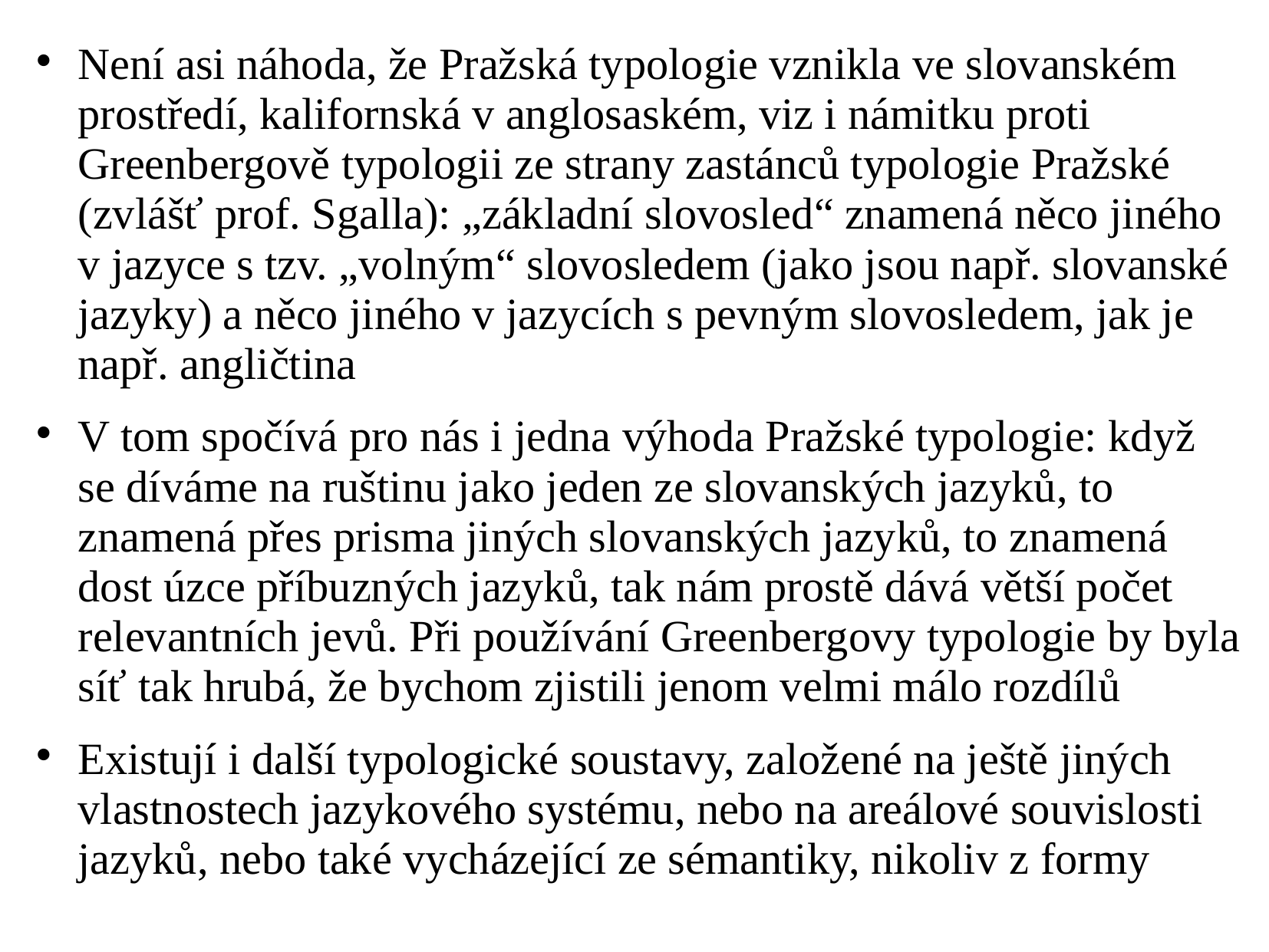

# Není asi náhoda, že Pražská typologie vznikla ve slovanském prostředí, kalifornská v anglosaském, viz i námitku proti Greenbergově typologii ze strany zastánců typologie Pražské (zvlášť prof. Sgalla): „základní slovosled“ znamená něco jiného v jazyce s tzv. „volným“ slovosledem (jako jsou např. slovanské jazyky) a něco jiného v jazycích s pevným slovosledem, jak je např. angličtina
V tom spočívá pro nás i jedna výhoda Pražské typologie: když se díváme na ruštinu jako jeden ze slovanských jazyků, to znamená přes prisma jiných slovanských jazyků, to znamená dost úzce příbuzných jazyků, tak nám prostě dává větší počet relevantních jevů. Při používání Greenbergovy typologie by byla síť tak hrubá, že bychom zjistili jenom velmi málo rozdílů
Existují i další typologické soustavy, založené na ještě jiných vlastnostech jazykového systému, nebo na areálové souvislosti jazyků, nebo také vycházející ze sémantiky, nikoliv z formy